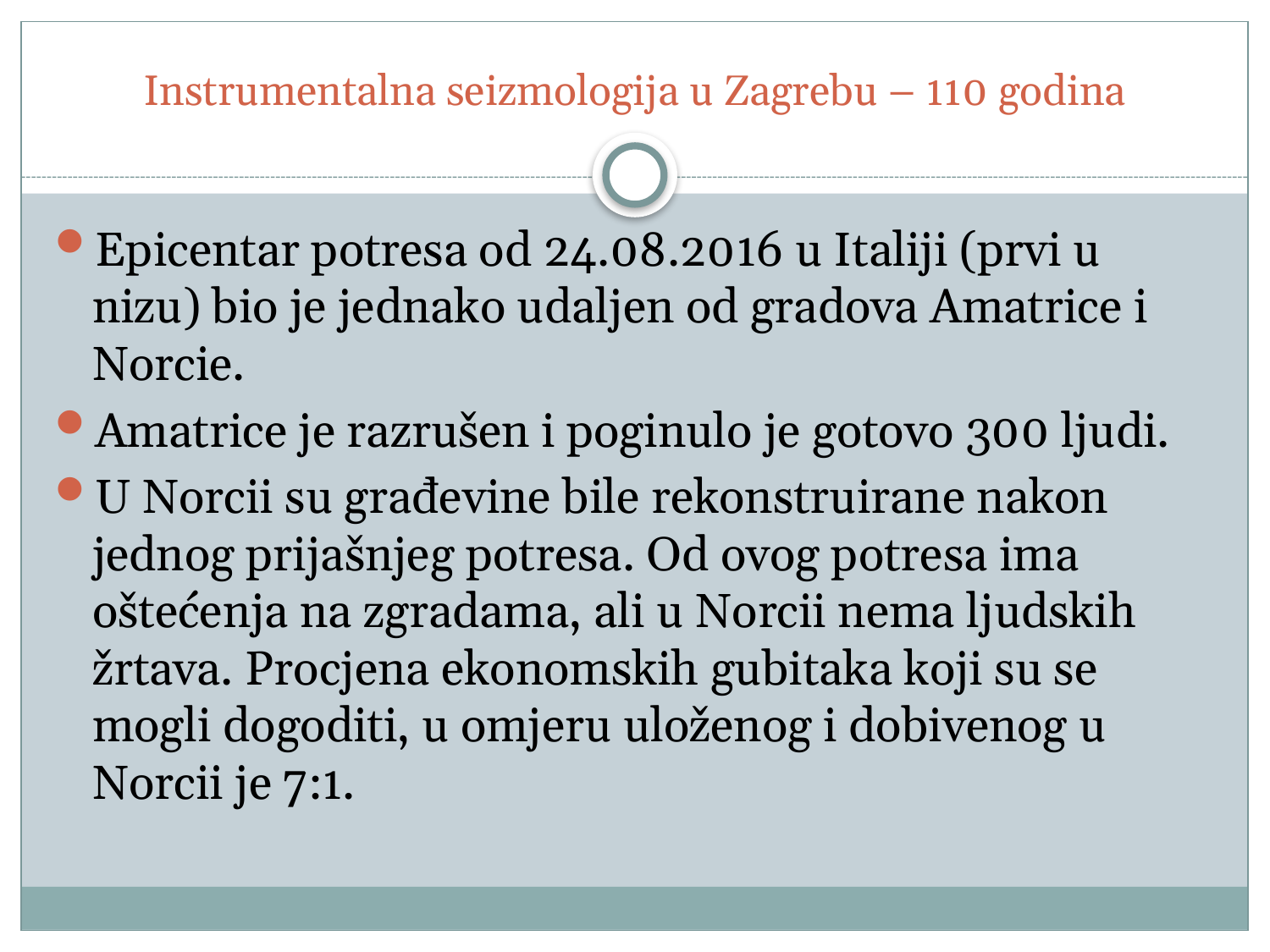

# Instrumentalna seizmologija u Zagrebu – 110 godina
Epicentar potresa od 24.08.2016 u Italiji (prvi u nizu) bio je jednako udaljen od gradova Amatrice i Norcie.
Amatrice je razrušen i poginulo je gotovo 300 ljudi.
U Norcii su građevine bile rekonstruirane nakon jednog prijašnjeg potresa. Od ovog potresa ima oštećenja na zgradama, ali u Norcii nema ljudskih žrtava. Procjena ekonomskih gubitaka koji su se mogli dogoditi, u omjeru uloženog i dobivenog u Norcii je 7:1.